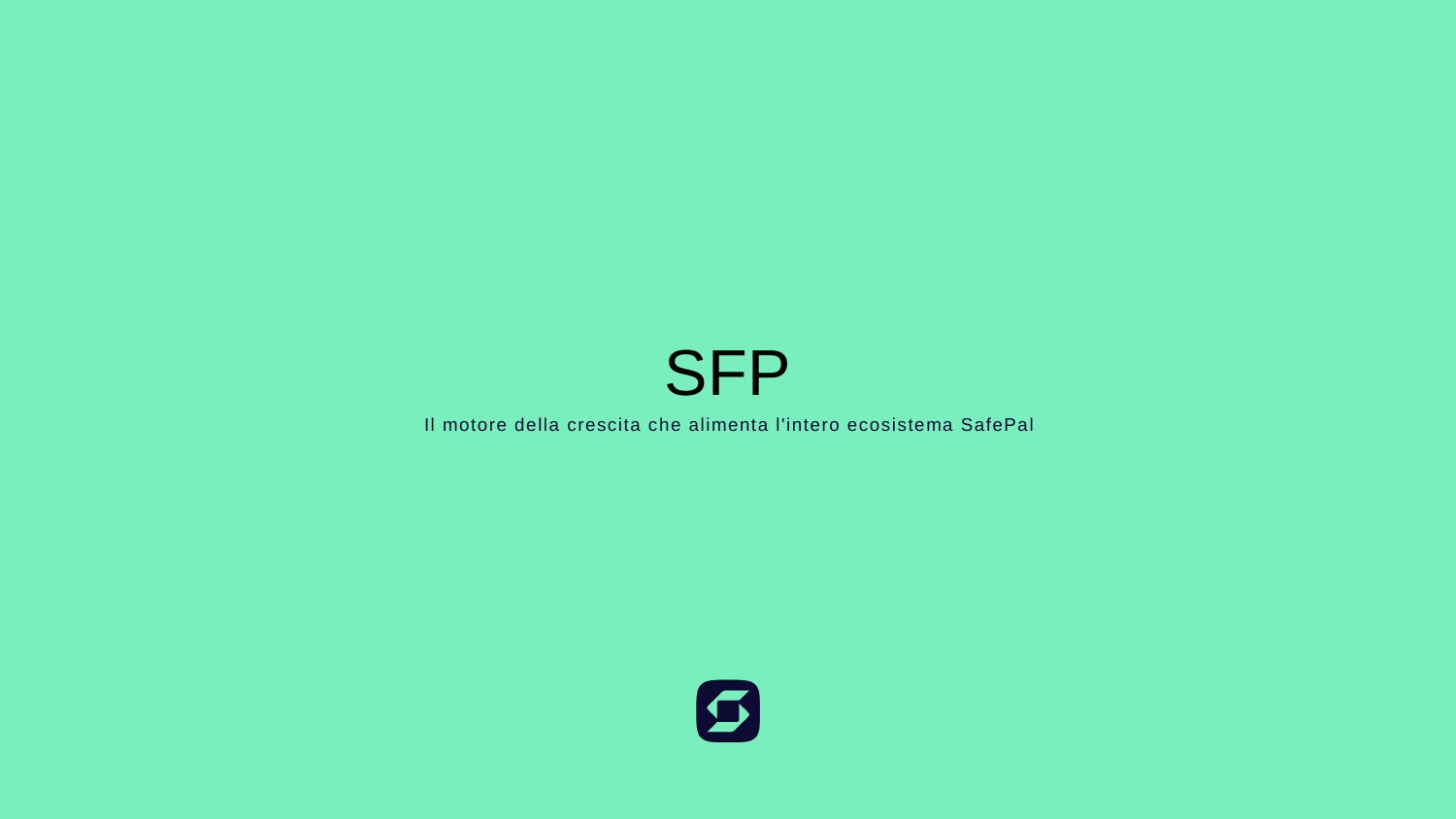

SFP
Il motore della crescita che alimenta l'intero ecosistema SafePal